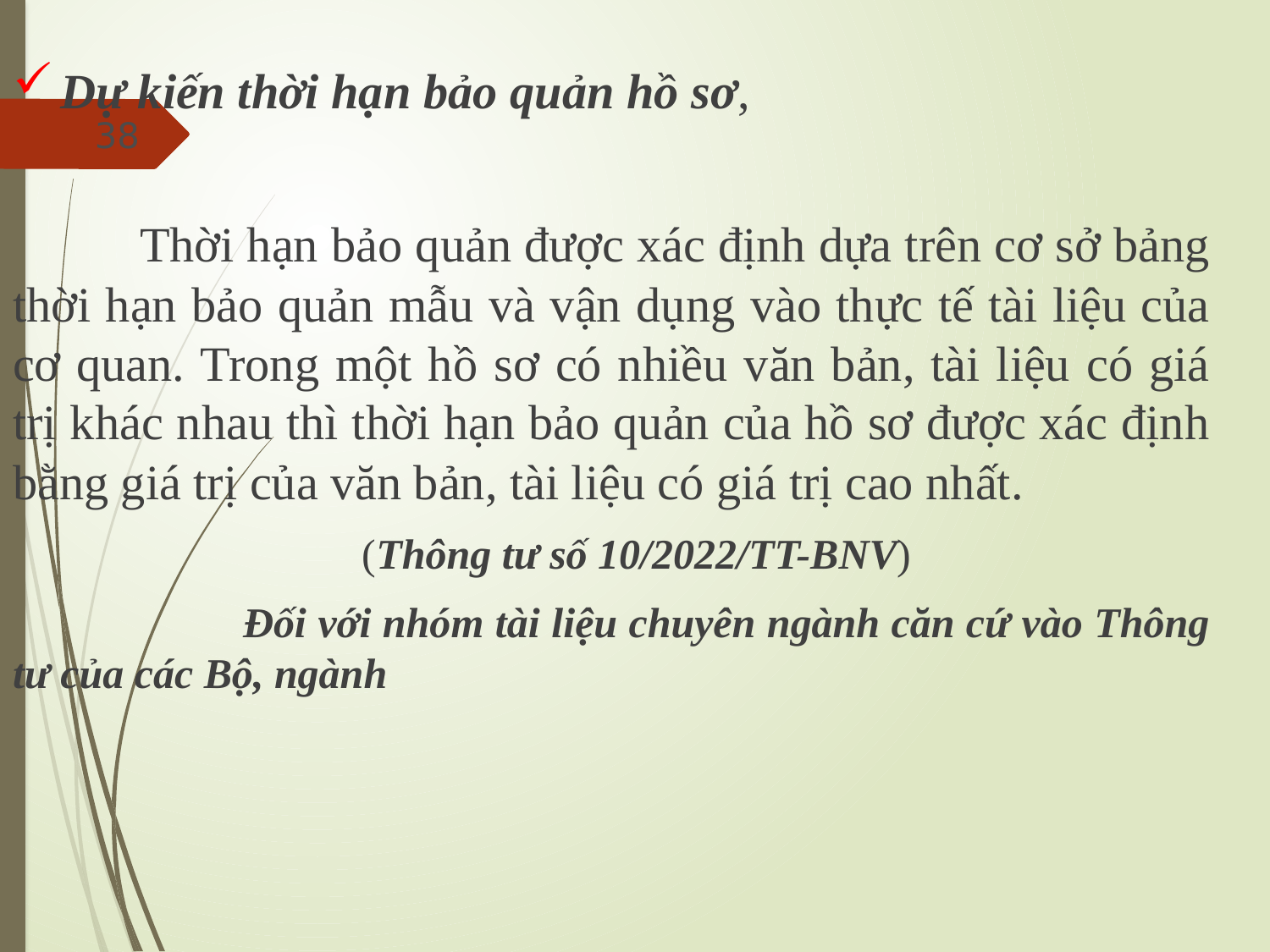

Dự kiến thời hạn bảo quản hồ sơ,

	Thời hạn bảo quản được xác định dựa trên cơ sở bảng thời hạn bảo quản mẫu và vận dụng vào thực tế tài liệu của cơ quan. Trong một hồ sơ có nhiều văn bản, tài liệu có giá trị khác nhau thì thời hạn bảo quản của hồ sơ được xác định bằng giá trị của văn bản, tài liệu có giá trị cao nhất.
	                         (Thông tư số 10/2022/TT-BNV)
	         Đối với nhóm tài liệu chuyên ngành căn cứ vào Thông tư của các Bộ, ngành
38